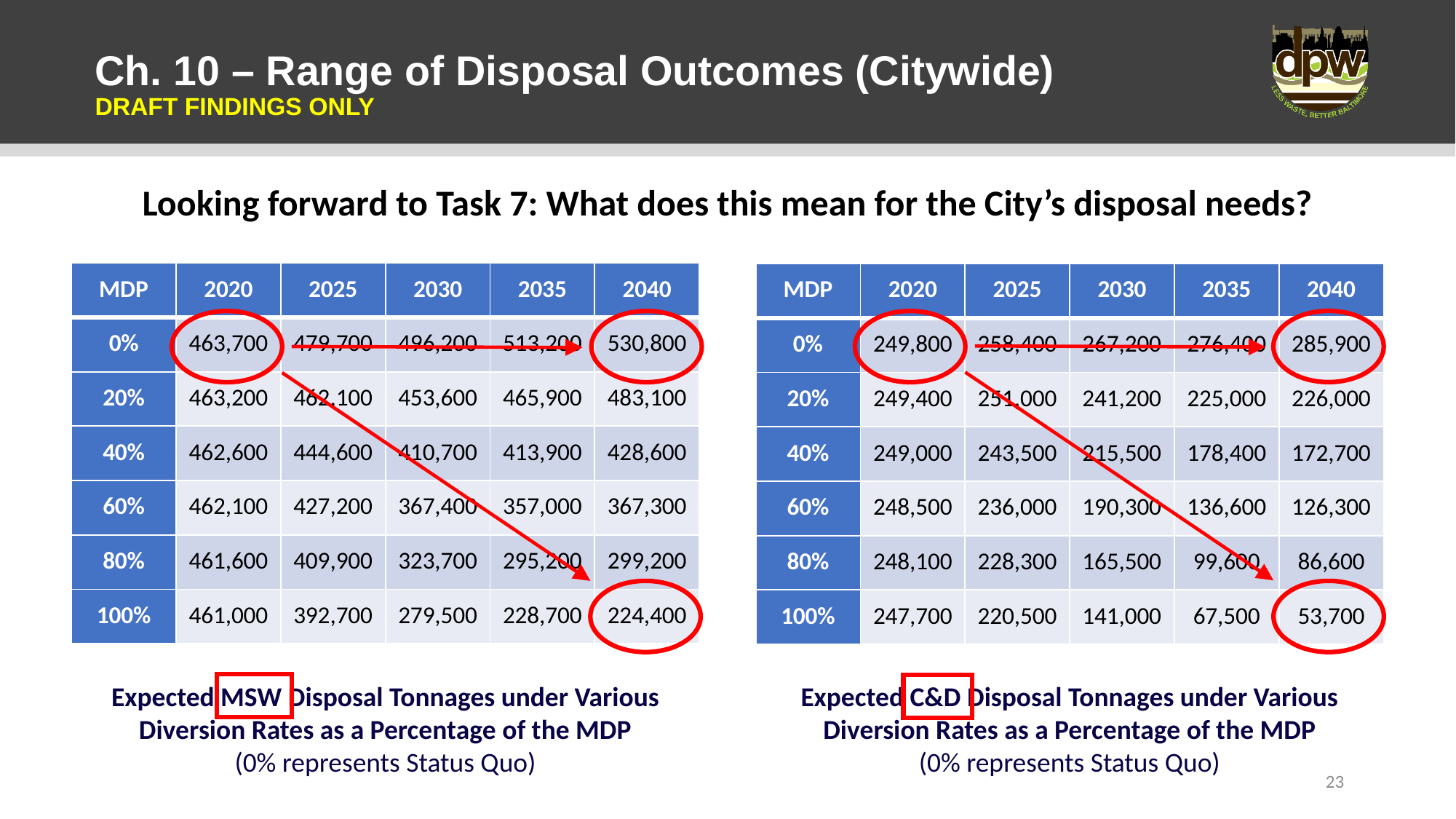

# Ch. 10 – Range of Disposal Outcomes (Citywide) DRAFT FINDINGS ONLY
Looking forward to Task 7: What does this mean for the City’s disposal needs?
| MDP | 2020 | 2025 | 2030 | 2035 | 2040 |
| --- | --- | --- | --- | --- | --- |
| 0% | 463,700 | 479,700 | 496,200 | 513,200 | 530,800 |
| 20% | 463,200 | 462,100 | 453,600 | 465,900 | 483,100 |
| 40% | 462,600 | 444,600 | 410,700 | 413,900 | 428,600 |
| 60% | 462,100 | 427,200 | 367,400 | 357,000 | 367,300 |
| 80% | 461,600 | 409,900 | 323,700 | 295,200 | 299,200 |
| 100% | 461,000 | 392,700 | 279,500 | 228,700 | 224,400 |
| MDP | 2020 | 2025 | 2030 | 2035 | 2040 |
| --- | --- | --- | --- | --- | --- |
| 0% | 249,800 | 258,400 | 267,200 | 276,400 | 285,900 |
| 20% | 249,400 | 251,000 | 241,200 | 225,000 | 226,000 |
| 40% | 249,000 | 243,500 | 215,500 | 178,400 | 172,700 |
| 60% | 248,500 | 236,000 | 190,300 | 136,600 | 126,300 |
| 80% | 248,100 | 228,300 | 165,500 | 99,600 | 86,600 |
| 100% | 247,700 | 220,500 | 141,000 | 67,500 | 53,700 |

Expected MSW Disposal Tonnages under Various Diversion Rates as a Percentage of the MDP
(0% represents Status Quo)

Expected C&D Disposal Tonnages under Various Diversion Rates as a Percentage of the MDP
(0% represents Status Quo)

23